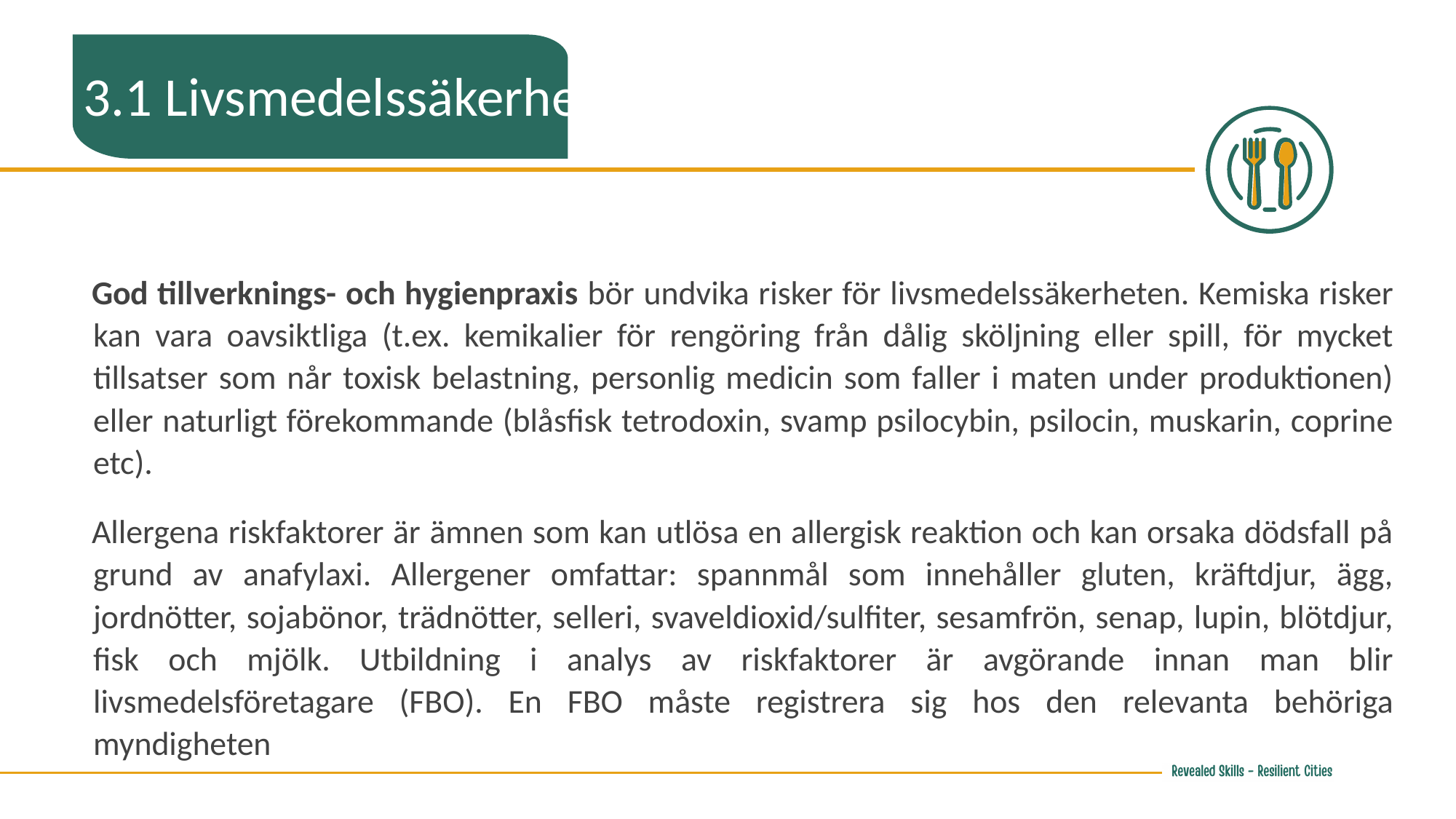

3.1 Livsmedelssäkerhet

God tillverknings- och hygienpraxis bör undvika risker för livsmedelssäkerheten. Kemiska risker kan vara oavsiktliga (t.ex. kemikalier för rengöring från dålig sköljning eller spill, för mycket tillsatser som når toxisk belastning, personlig medicin som faller i maten under produktionen) eller naturligt förekommande (blåsfisk tetrodoxin, svamp psilocybin, psilocin, muskarin, coprine etc).

Allergena riskfaktorer är ämnen som kan utlösa en allergisk reaktion och kan orsaka dödsfall på grund av anafylaxi. Allergener omfattar: spannmål som innehåller gluten, kräftdjur, ägg, jordnötter, sojabönor, trädnötter, selleri, svaveldioxid/sulfiter, sesamfrön, senap, lupin, blötdjur, fisk och mjölk. Utbildning i analys av riskfaktorer är avgörande innan man blir livsmedelsföretagare (FBO). En FBO måste registrera sig hos den relevanta behöriga myndigheten